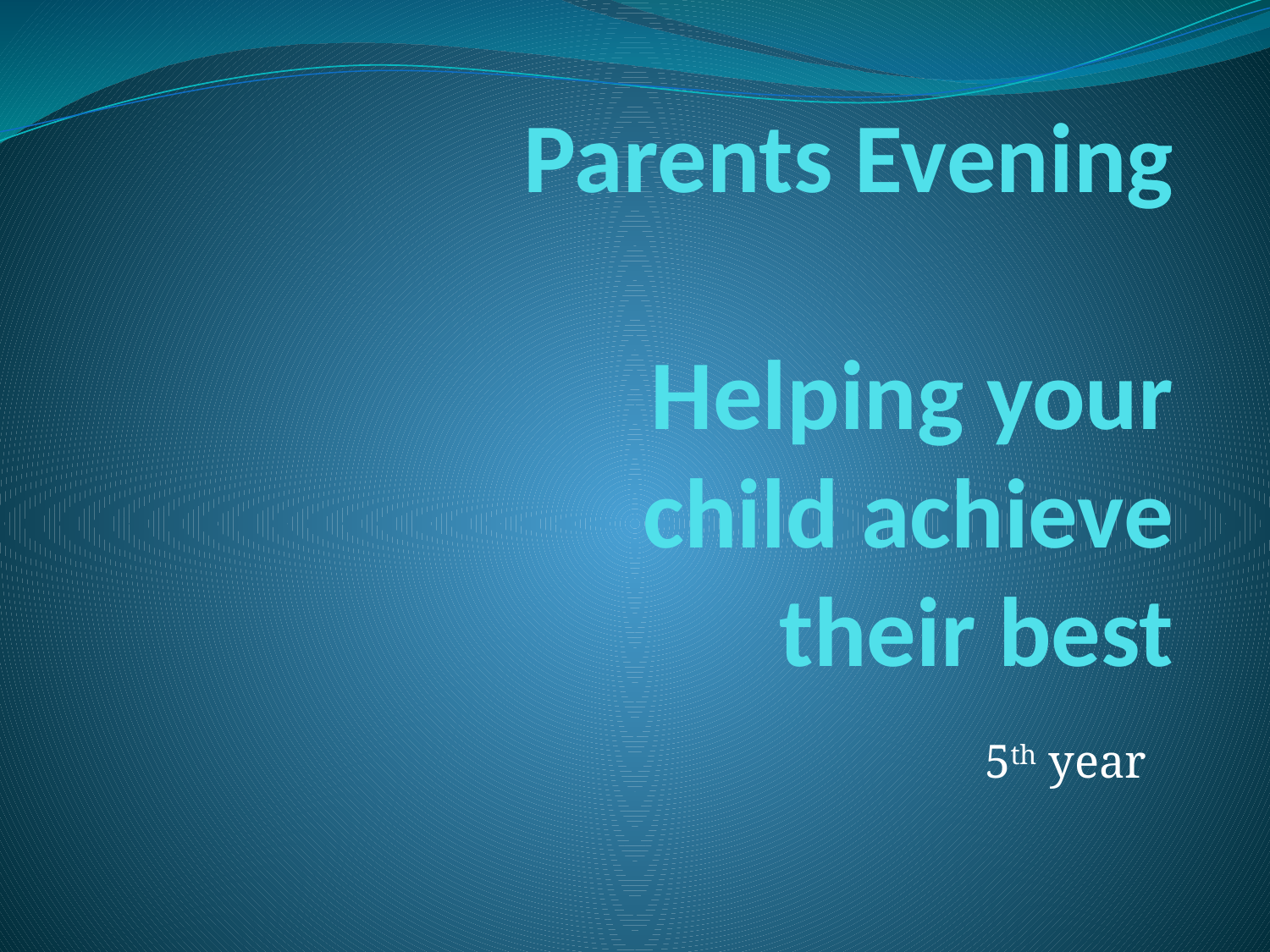

# Parents Evening Helping your child achieve their best
5th year